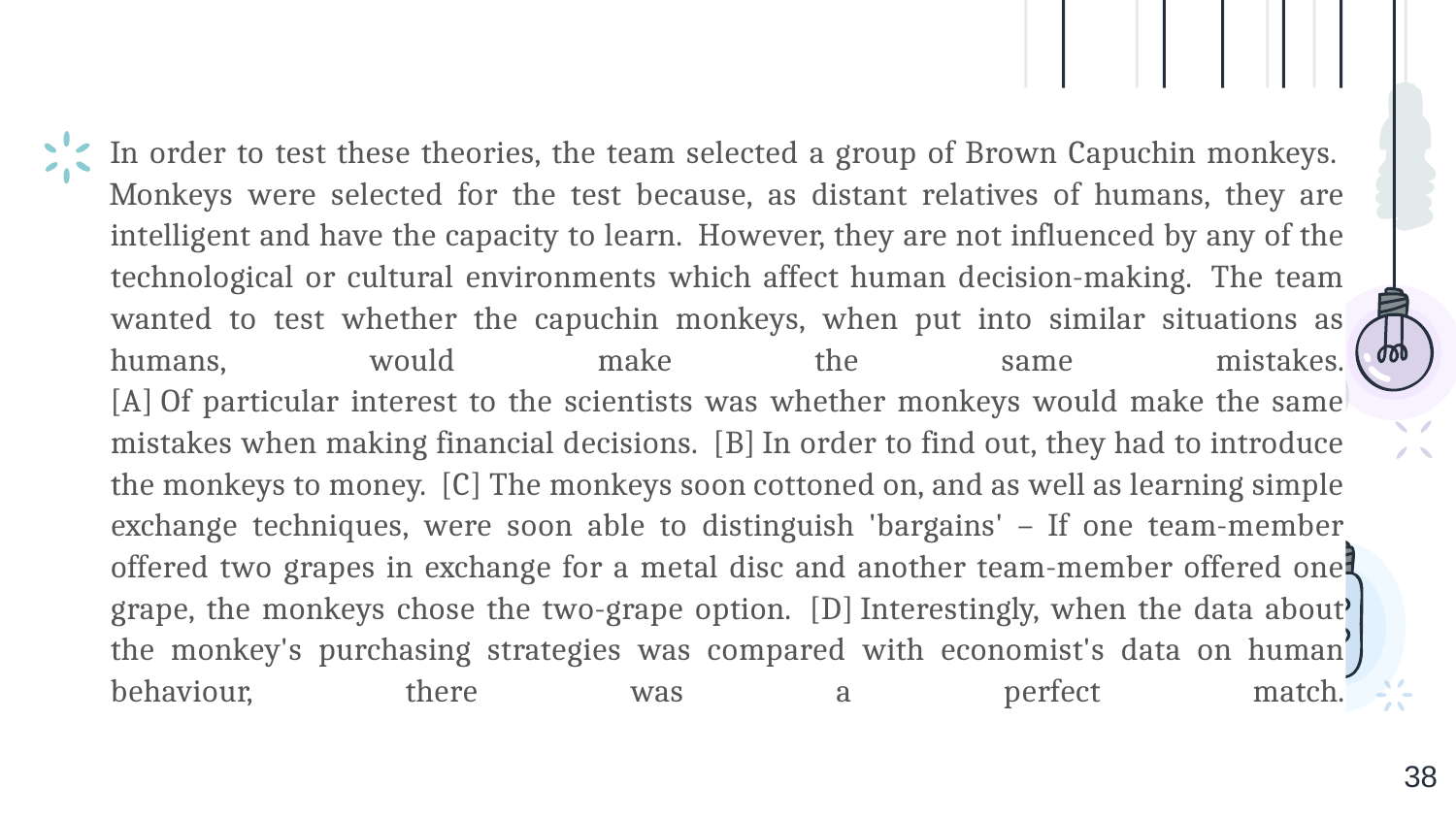

# In order to test these theories, the team selected a group of Brown Capuchin monkeys.  Monkeys were selected for the test because, as distant relatives of humans, they are intelligent and have the capacity to learn.  However, they are not influenced by any of the technological or cultural environments which affect human decision-making.  The team wanted to test whether the capuchin monkeys, when put into similar situations as humans, would make the same mistakes. [A] Of particular interest to the scientists was whether monkeys would make the same mistakes when making financial decisions.  [B] In order to find out, they had to introduce the monkeys to money.  [C] The monkeys soon cottoned on, and as well as learning simple exchange techniques, were soon able to distinguish 'bargains' – If one team-member offered two grapes in exchange for a metal disc and another team-member offered one grape, the monkeys chose the two-grape option.  [D] Interestingly, when the data about the monkey's purchasing strategies was compared with economist's data on human behaviour, there was a perfect match.
38